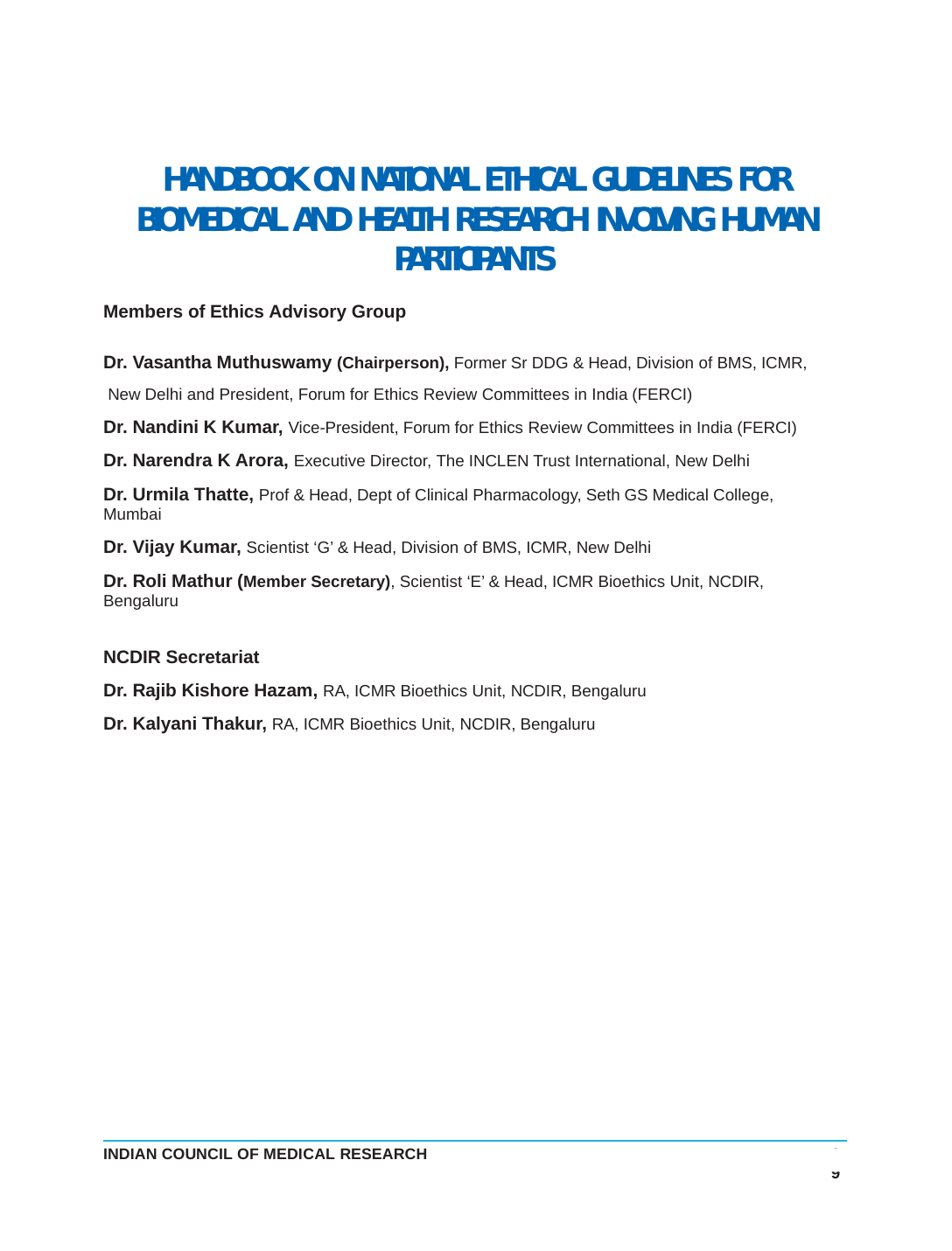

HANDBOOK ON NATIONAL ETHICAL GUIDELINES FOR  BIOMEDICAL AND HEALTH RESEARCH INVOLVING HUMAN  PARTICIPANTS
Members of Ethics Advisory Group
Dr. Vasantha Muthuswamy (Chairperson), Former Sr DDG & Head, Division of BMS, ICMR,  New Delhi and President, Forum for Ethics Review Committees in India (FERCI)
Dr. Nandini K Kumar, Vice-President, Forum for Ethics Review Committees in India (FERCI)
Dr. Narendra K Arora, Executive Director, The INCLEN Trust International, New Delhi
Dr. Urmila Thatte, Prof & Head, Dept of Clinical Pharmacology, Seth GS Medical College, Mumbai
Dr. Vijay Kumar, Scientist ‘G’ & Head, Division of BMS, ICMR, New Delhi
Dr. Roli Mathur (Member Secretary), Scientist ‘E’ & Head, ICMR Bioethics Unit, NCDIR, Bengaluru

NCDIR Secretariat
Dr. Rajib Kishore Hazam, RA, ICMR Bioethics Unit, NCDIR, Bengaluru
Dr. Kalyani Thakur, RA, ICMR Bioethics Unit, NCDIR, Bengaluru
INDIAN COUNCIL OF MEDICAL RESEARCH
19